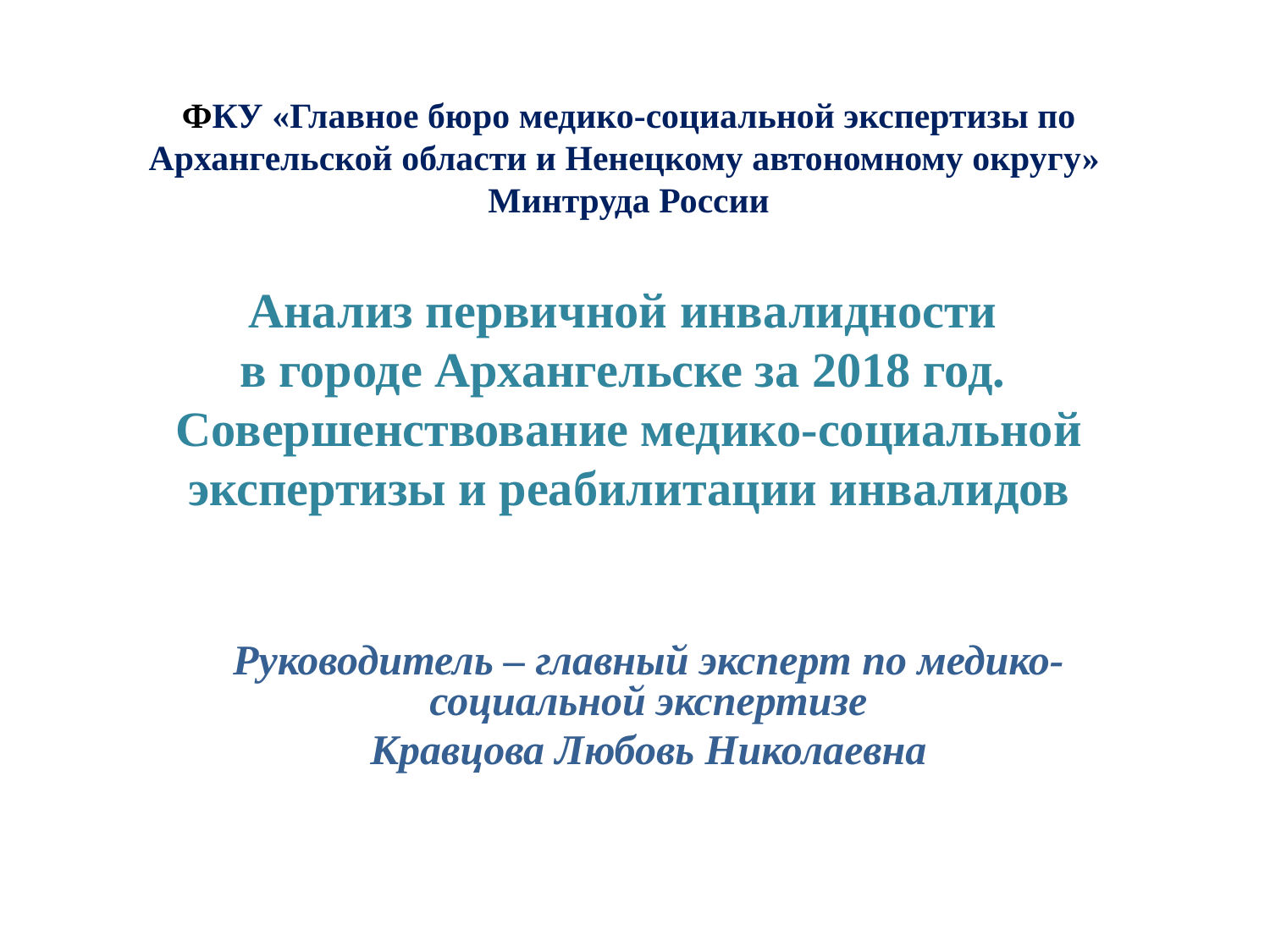

# ФКУ «Главное бюро медико-социальной экспертизы по Архангельской области и Ненецкому автономному округу» Минтруда России Анализ первичной инвалидности в городе Архангельске за 2018 год. Совершенствование медико-социальной экспертизы и реабилитации инвалидов медико-социальной экспертизы
Руководитель – главный эксперт по медико-социальной экспертизе
Кравцова Любовь Николаевна